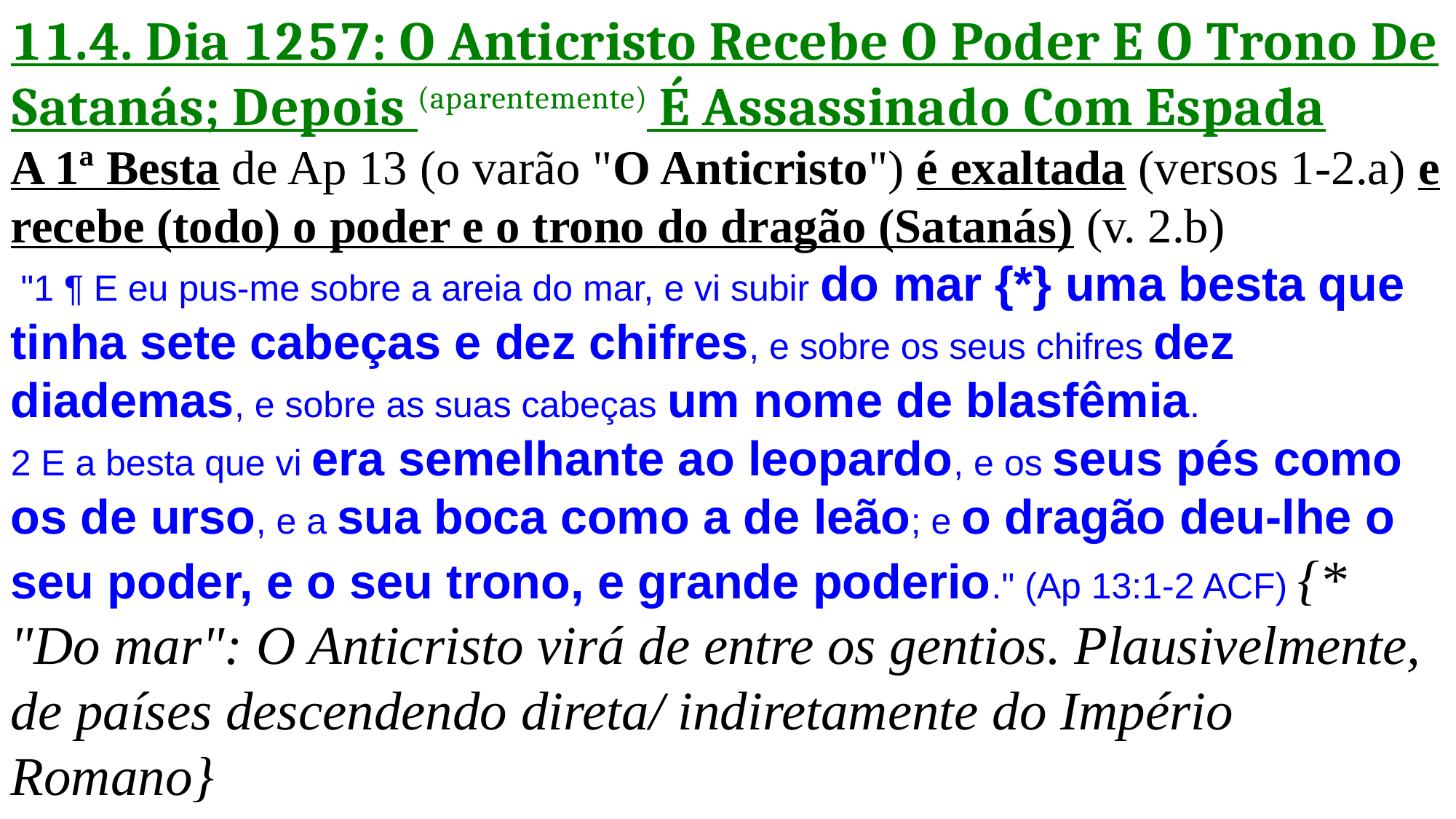

11.4. Dia 1257: O Anticristo Recebe O Poder E O Trono De Satanás; Depois (aparentemente) É Assassinado Com Espada
A 1ª Besta de Ap 13 (o varão "O Anticristo") é exaltada (versos 1-2.a) e recebe (todo) o poder e o trono do dragão (Satanás) (v. 2.b)
 "1 ¶ E eu pus-me sobre a areia do mar, e vi subir do mar {*} uma besta que tinha sete cabeças e dez chifres, e sobre os seus chifres dez diademas, e sobre as suas cabeças um nome de blasfêmia.
2 E a besta que vi era semelhante ao leopardo, e os seus pés como os de urso, e a sua boca como a de leão; e o dragão deu-lhe o seu poder, e o seu trono, e grande poderio." (Ap 13:1-2 ACF) {* "Do mar": O Anticristo virá de entre os gentios. Plausivelmente, de países descendendo direta/ indiretamente do Império Romano}